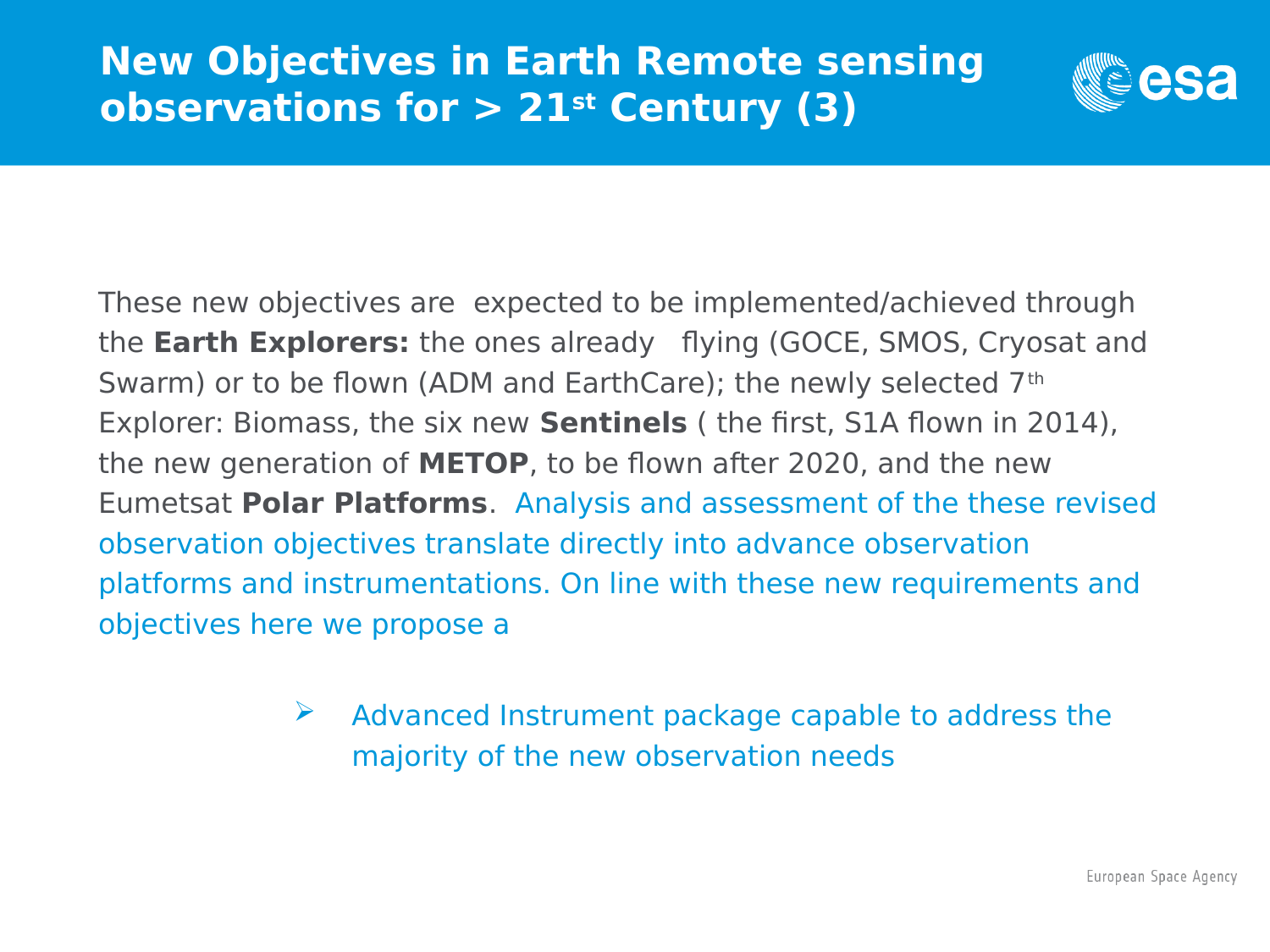

# New Objectives in Earth Remote sensing observations for > 21st Century (3)

These new objectives are  expected to be implemented/achieved through the Earth Explorers: the ones already   flying (GOCE, SMOS, Cryosat and Swarm) or to be flown (ADM and EarthCare); the newly selected 7th Explorer: Biomass, the six new Sentinels ( the first, S1A flown in 2014), the new generation of METOP, to be flown after 2020, and the new Eumetsat Polar Platforms.  Analysis and assessment of the these revised observation objectives translate directly into advance observation platforms and instrumentations. On line with these new requirements and objectives here we propose a

Advanced Instrument package capable to address the majority of the new observation needs